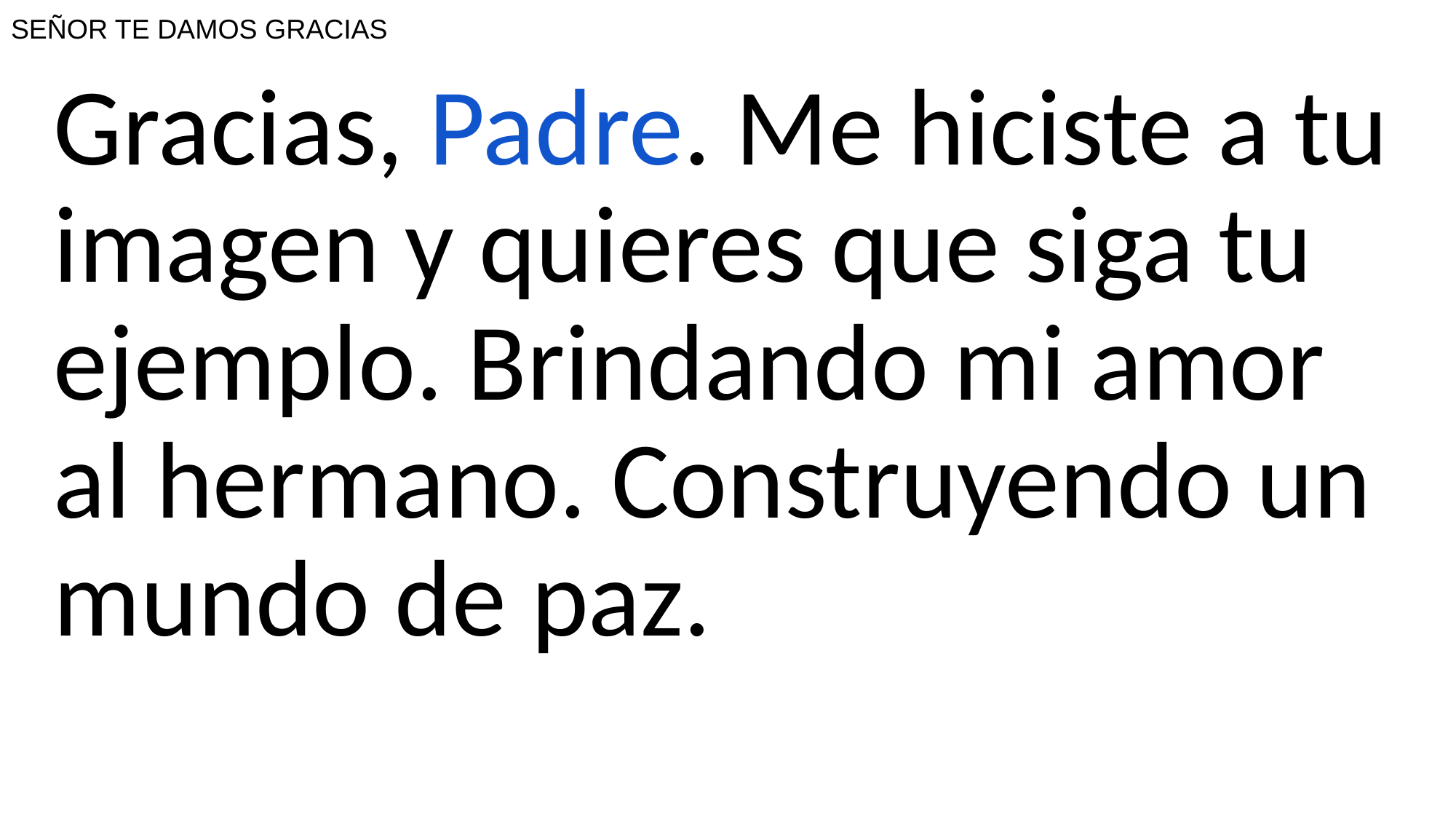

# SEÑOR TE DAMOS GRACIAS
Gracias, Padre. Me hiciste a tu imagen y quieres que siga tu ejemplo. Brindando mi amor al hermano. Construyendo un mundo de paz.